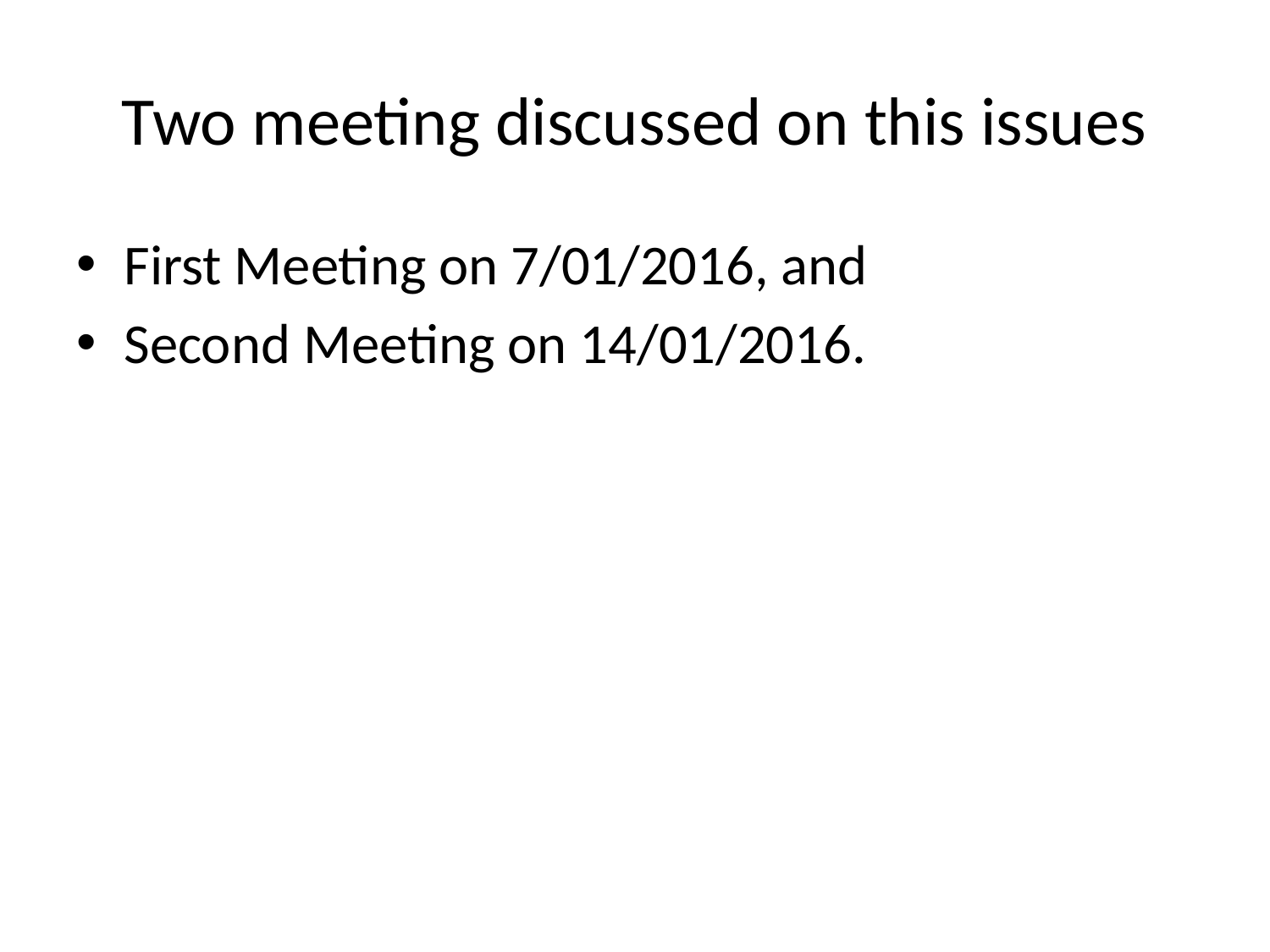

# Two meeting discussed on this issues
First Meeting on 7/01/2016, and
Second Meeting on 14/01/2016.